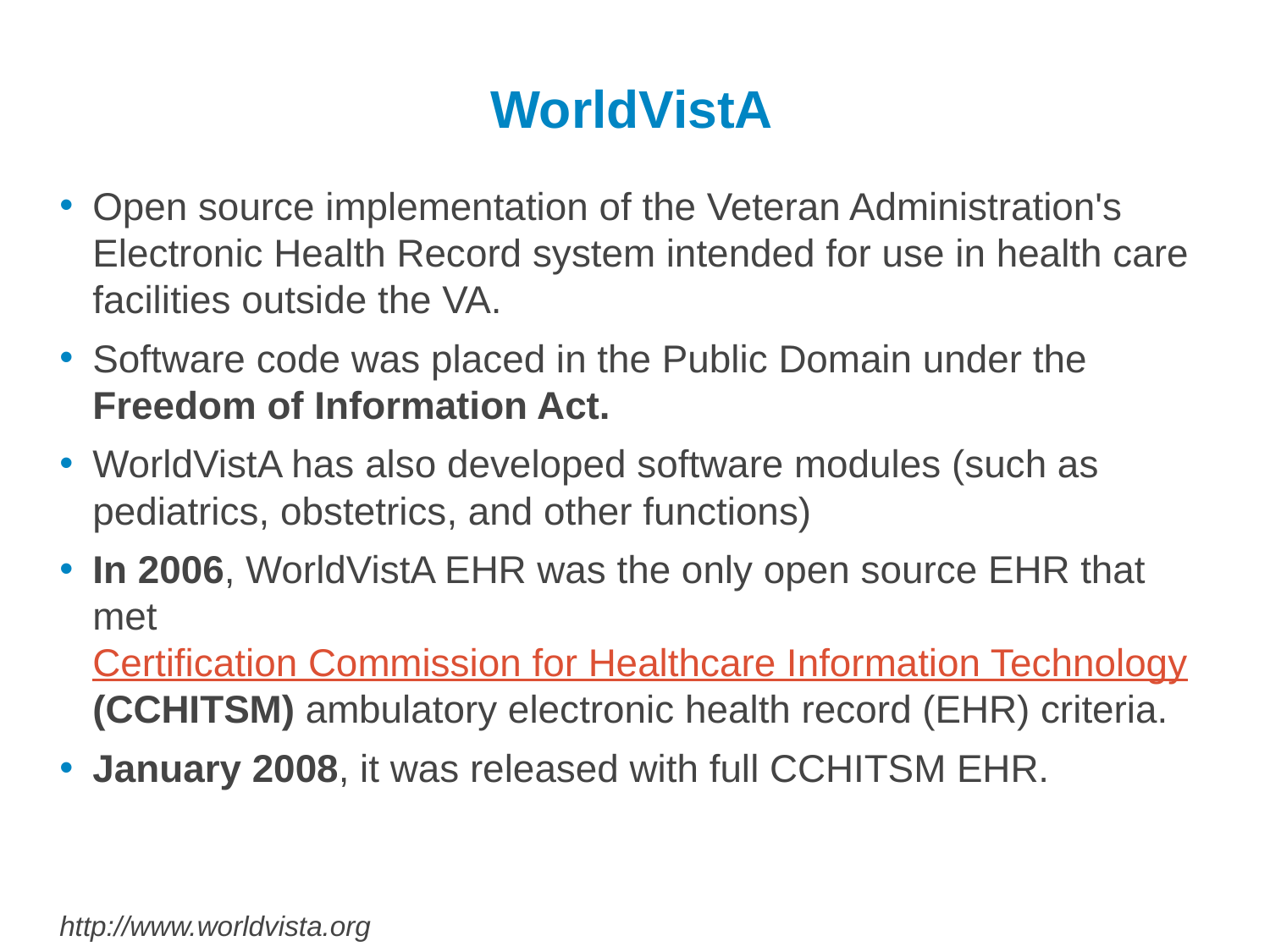

# WorldVistA
Open source implementation of the Veteran Administration's Electronic Health Record system intended for use in health care facilities outside the VA.
Software code was placed in the Public Domain under the Freedom of Information Act.
WorldVistA has also developed software modules (such as pediatrics, obstetrics, and other functions)
In 2006, WorldVistA EHR was the only open source EHR that met Certification Commission for Healthcare Information Technology (CCHITSM) ambulatory electronic health record (EHR) criteria.
January 2008, it was released with full CCHITSM EHR.

http://www.worldvista.org